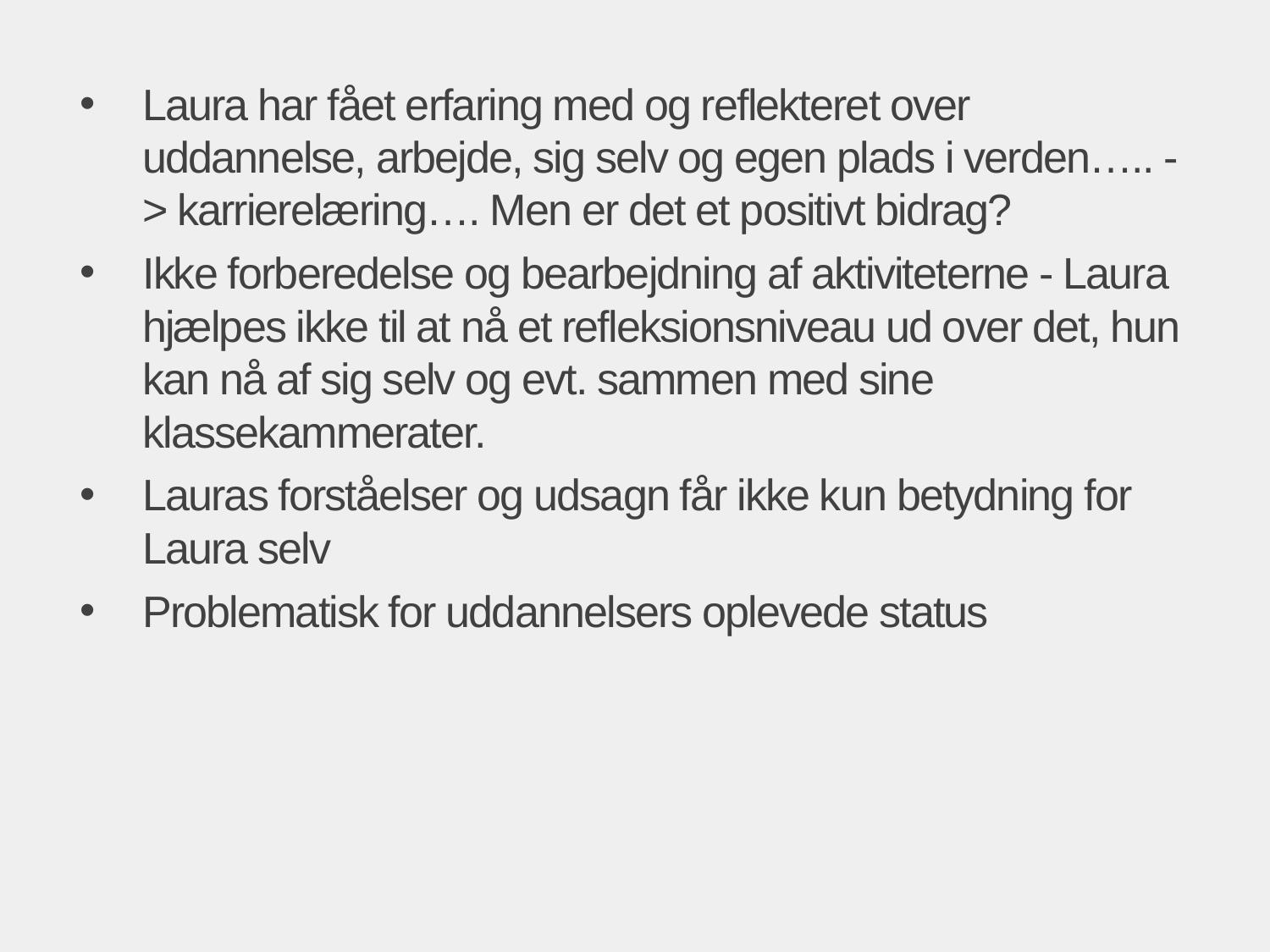

Laura har fået erfaring med og reflekteret over uddannelse, arbejde, sig selv og egen plads i verden….. -> karrierelæring…. Men er det et positivt bidrag?
Ikke forberedelse og bearbejdning af aktiviteterne - Laura hjælpes ikke til at nå et refleksionsniveau ud over det, hun kan nå af sig selv og evt. sammen med sine klassekammerater.
Lauras forståelser og udsagn får ikke kun betydning for Laura selv
Problematisk for uddannelsers oplevede status